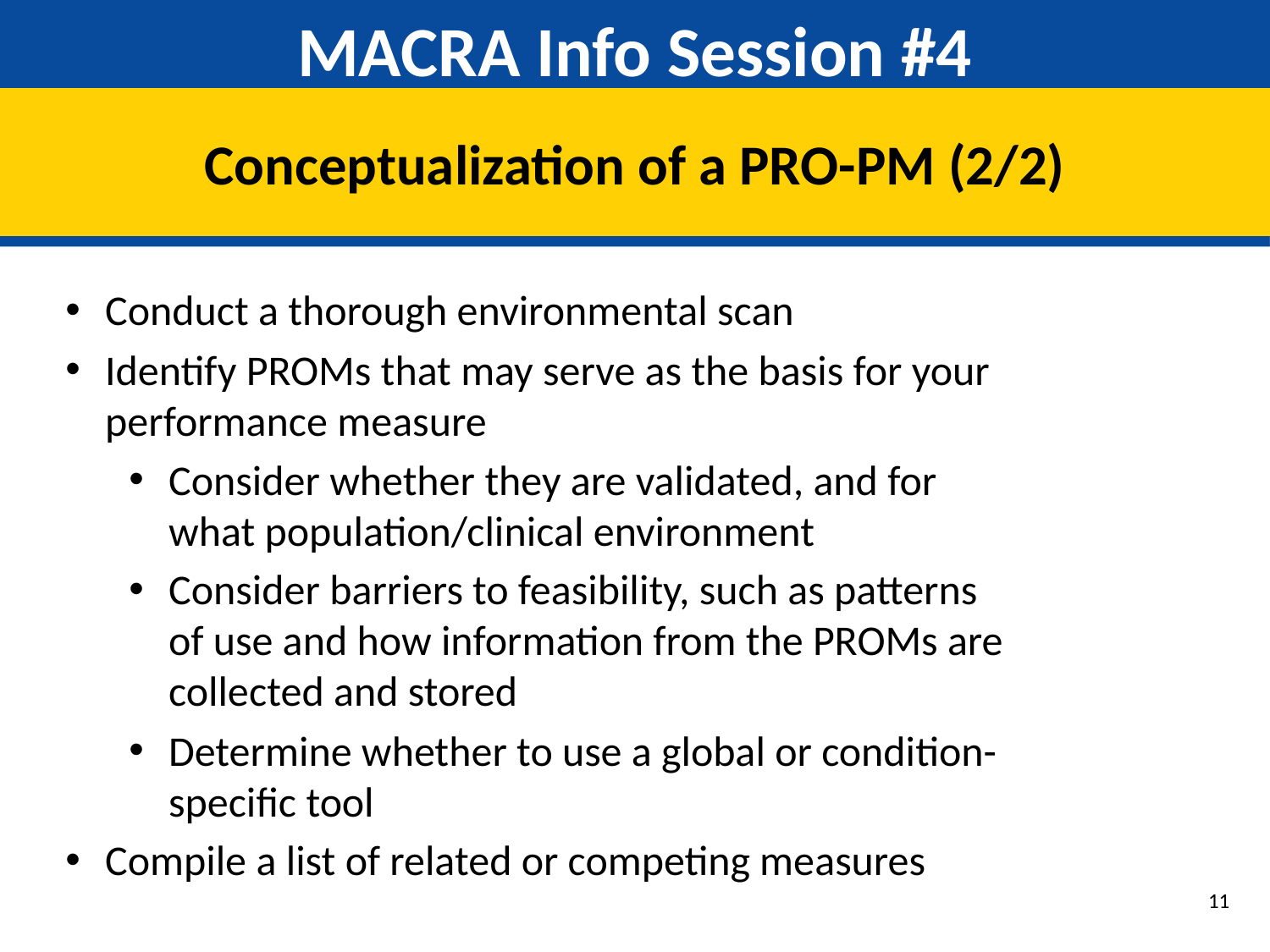

# MACRA Info Session #4
Conceptualization of a PRO-PM (2/2)

Conduct a thorough environmental scan
Identify PROMs that may serve as the basis for your performance measure
Consider whether they are validated, and for what population/clinical environment
Consider barriers to feasibility, such as patterns of use and how information from the PROMs are collected and stored
Determine whether to use a global or condition-specific tool
Compile a list of related or competing measures